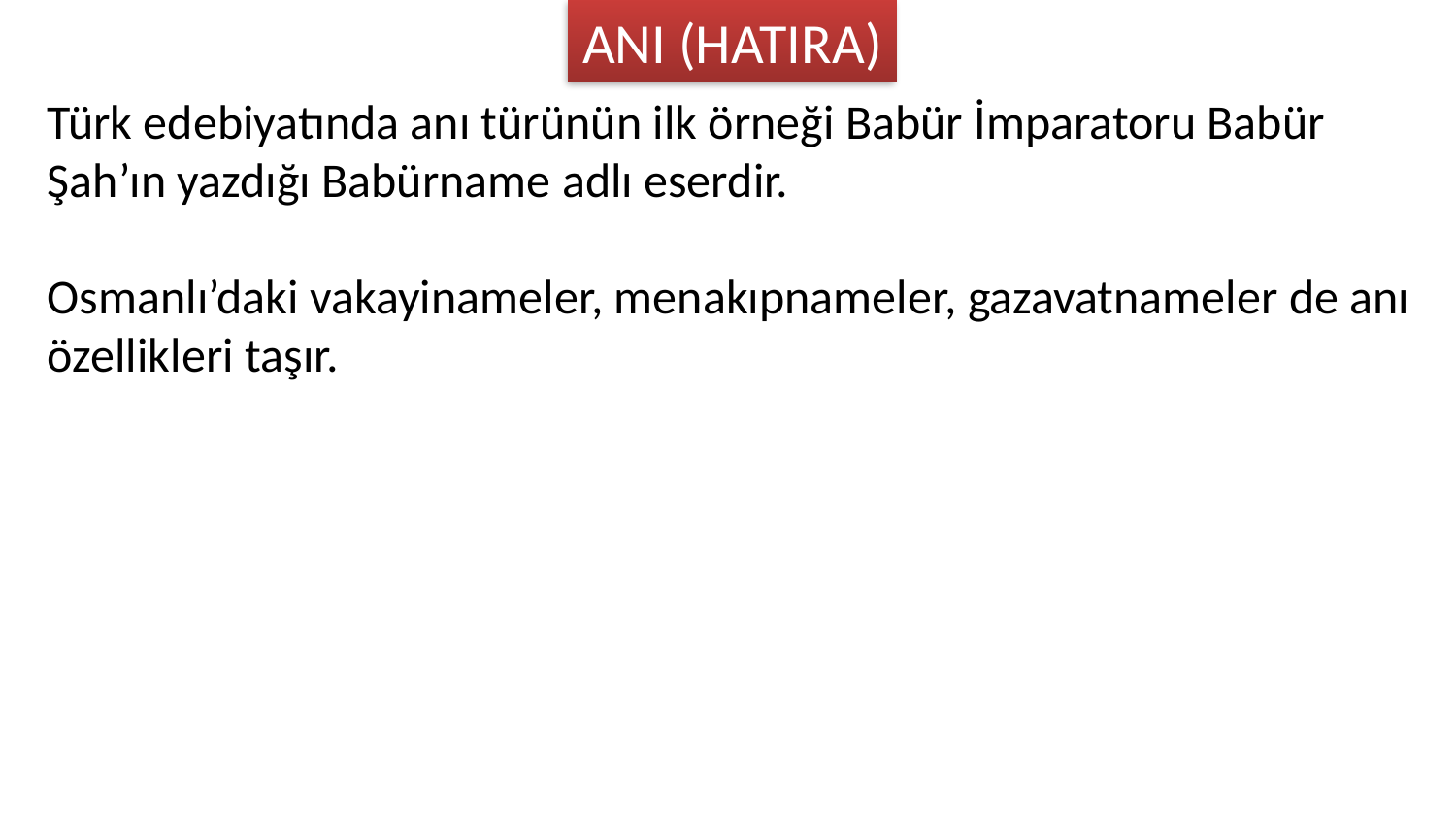

ANI (HATIRA)
Türk edebiyatında anı türünün ilk örneği Babür İmparatoru Babür Şah’ın yazdığı Babürname adlı eserdir.

Osmanlı’daki vakayinameler, menakıpnameler, gazavatnameler de anı özellikleri taşır.